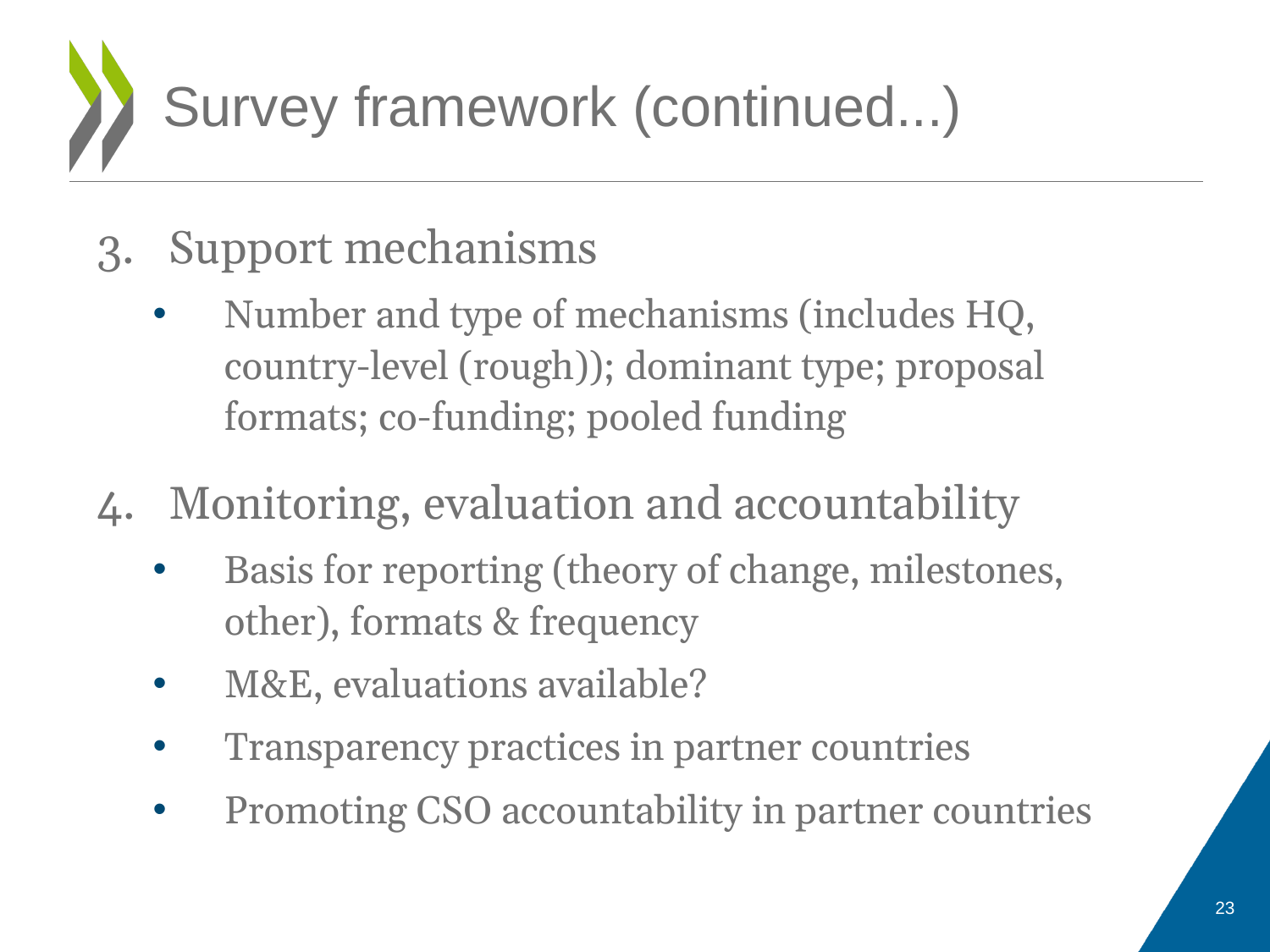

# Survey framework (continued...)
Support mechanisms
Number and type of mechanisms (includes HQ, country-level (rough)); dominant type; proposal formats; co-funding; pooled funding
Monitoring, evaluation and accountability
Basis for reporting (theory of change, milestones, other), formats & frequency
M&E, evaluations available?
Transparency practices in partner countries
Promoting CSO accountability in partner countries

23